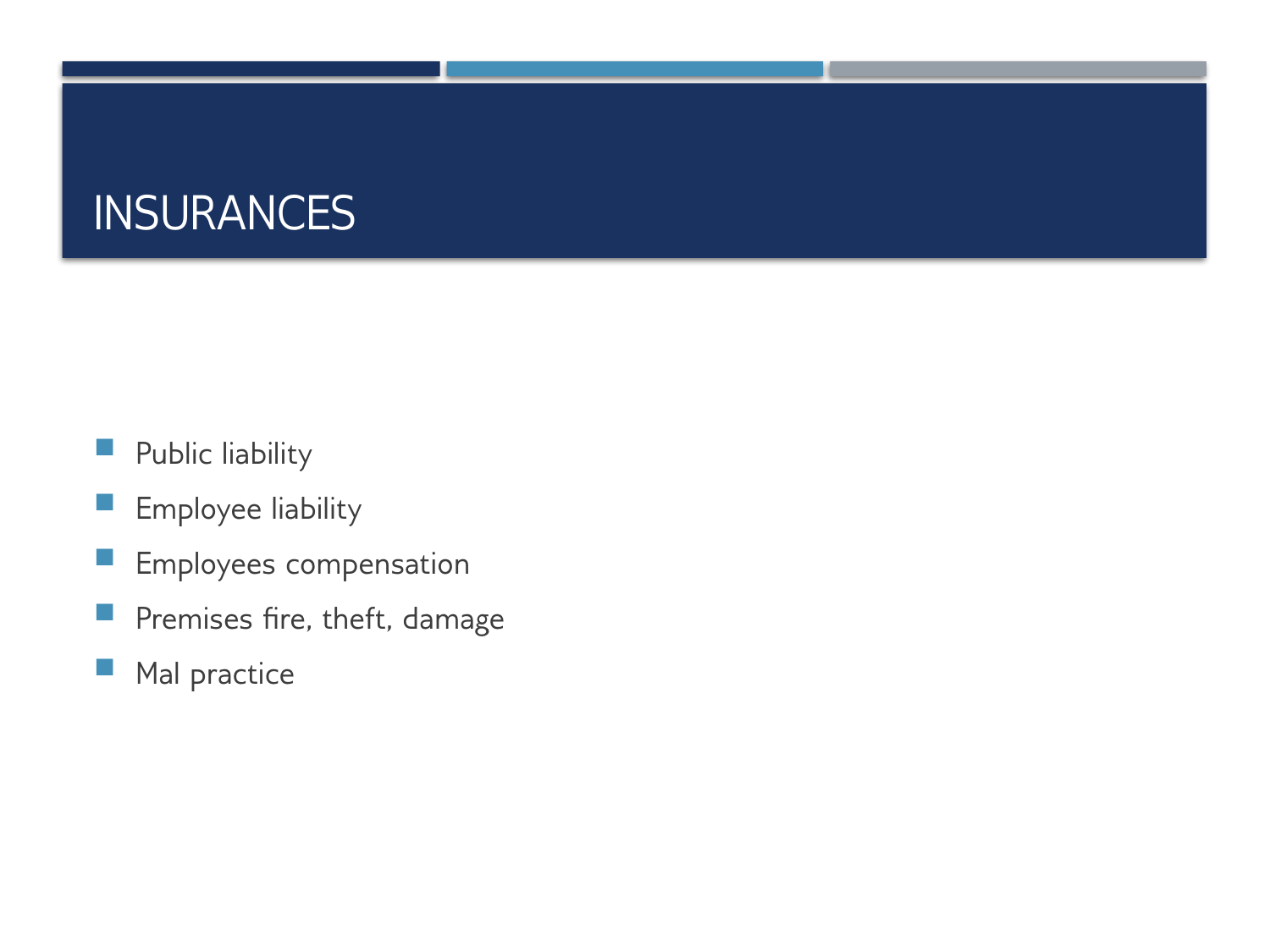

# Insurances
Public liability
Employee liability
Employees compensation
Premises fire, theft, damage
Mal practice